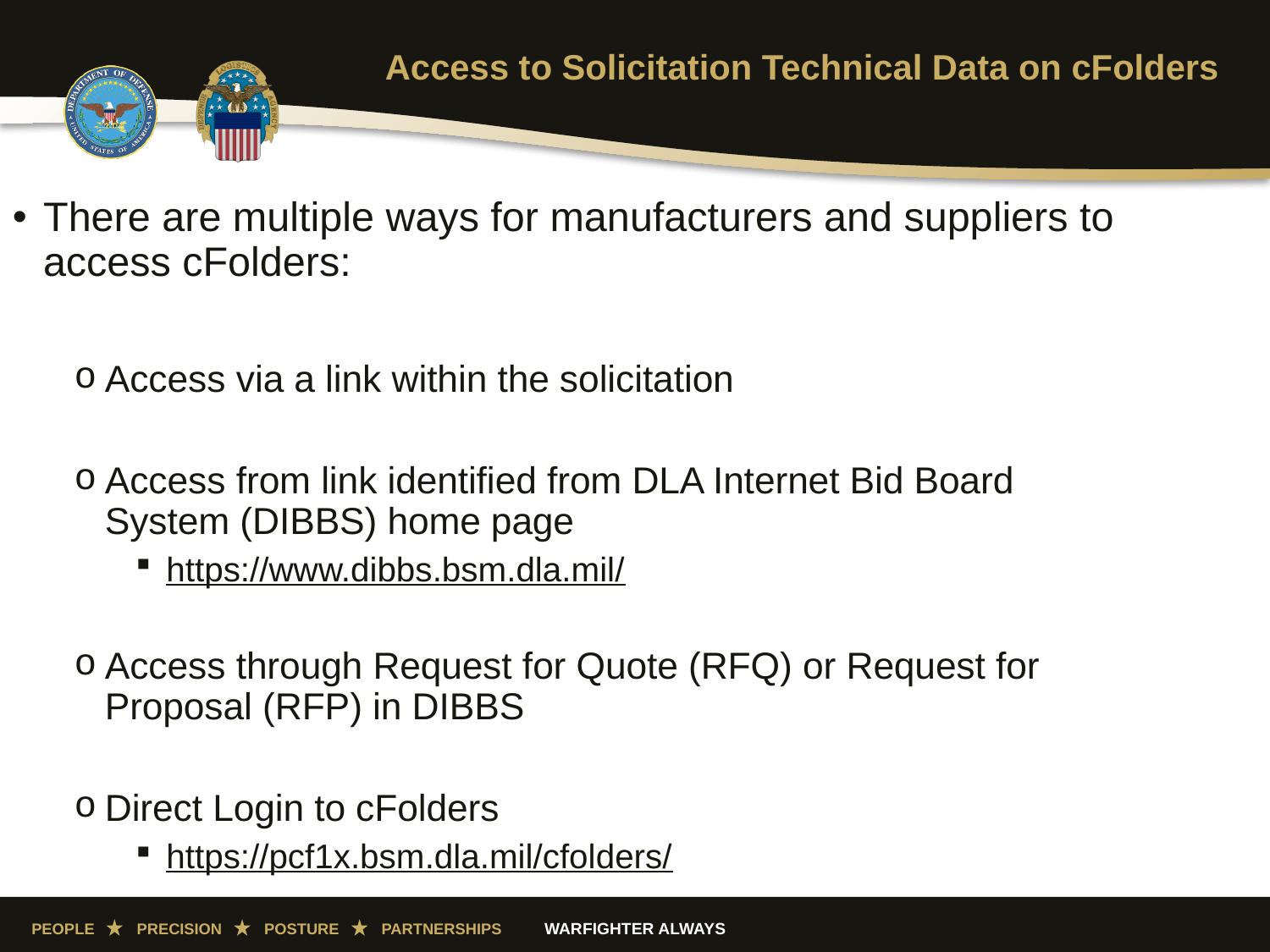

# Access to Solicitation Technical Data on cFolders
There are multiple ways for manufacturers and suppliers to access cFolders:

Access via a link within the solicitation

Access from link identified from DLA Internet Bid Board System (DIBBS) home page
https://www.dibbs.bsm.dla.mil/

Access through Request for Quote (RFQ) or Request for Proposal (RFP) in DIBBS

Direct Login to cFolders
https://pcf1x.bsm.dla.mil/cfolders/